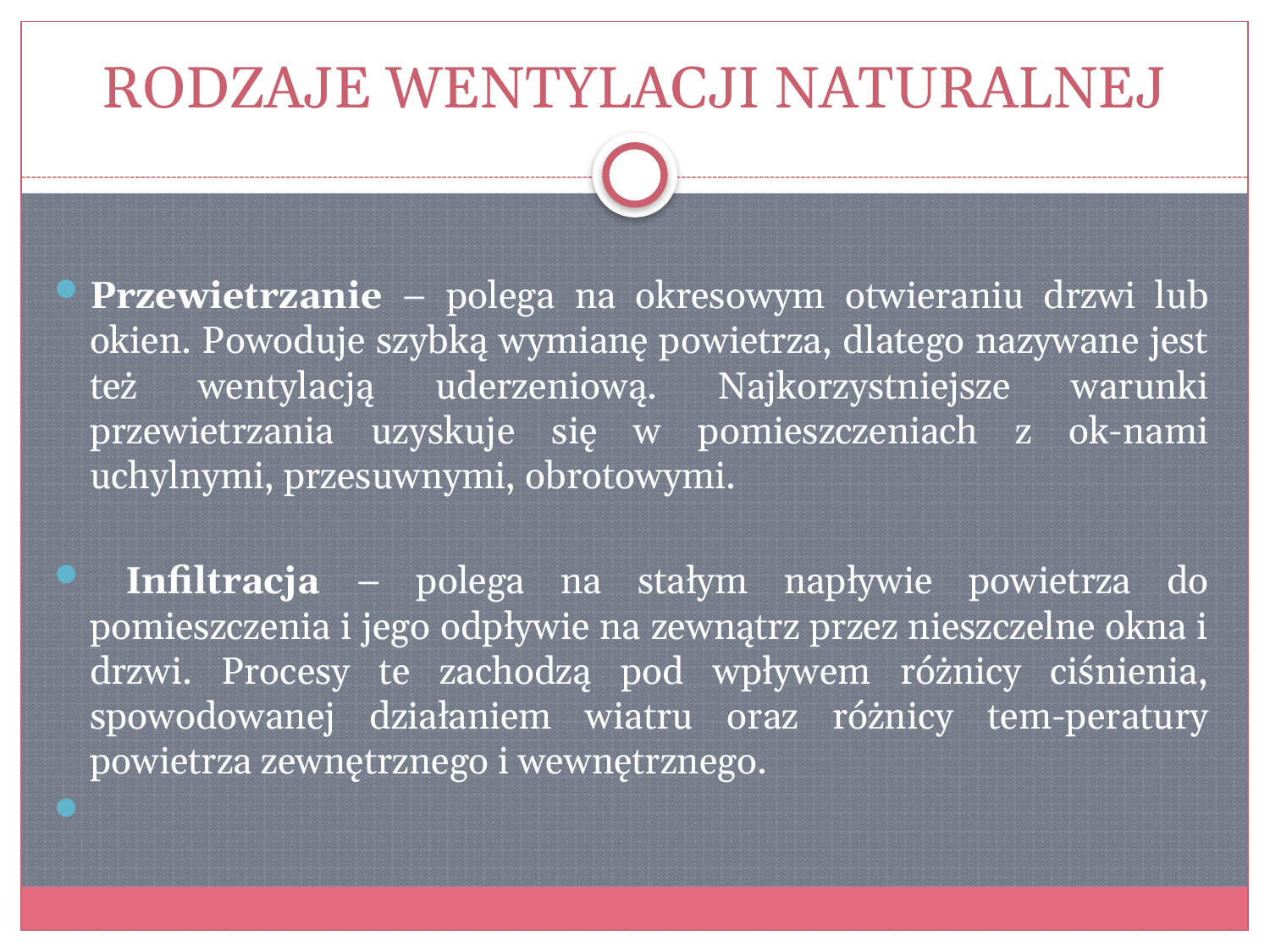

# RODZAJE WENTYLACJI NATURALNEJ

Przewietrzanie – polega na okresowym otwieraniu drzwi lub okien. Powoduje szybką wymianę powietrza, dlatego nazywane jest też wentylacją uderzeniową. Najkorzystniejsze warunki przewietrzania uzyskuje się w pomieszczeniach z ok-nami uchylnymi, przesuwnymi, obrotowymi.

 Infiltracja – polega na stałym napływie powietrza do pomieszczenia i jego odpływie na zewnątrz przez nieszczelne okna i drzwi. Procesy te zachodzą pod wpływem różnicy ciśnienia, spowodowanej działaniem wiatru oraz różnicy tem-peratury powietrza zewnętrznego i wewnętrznego.